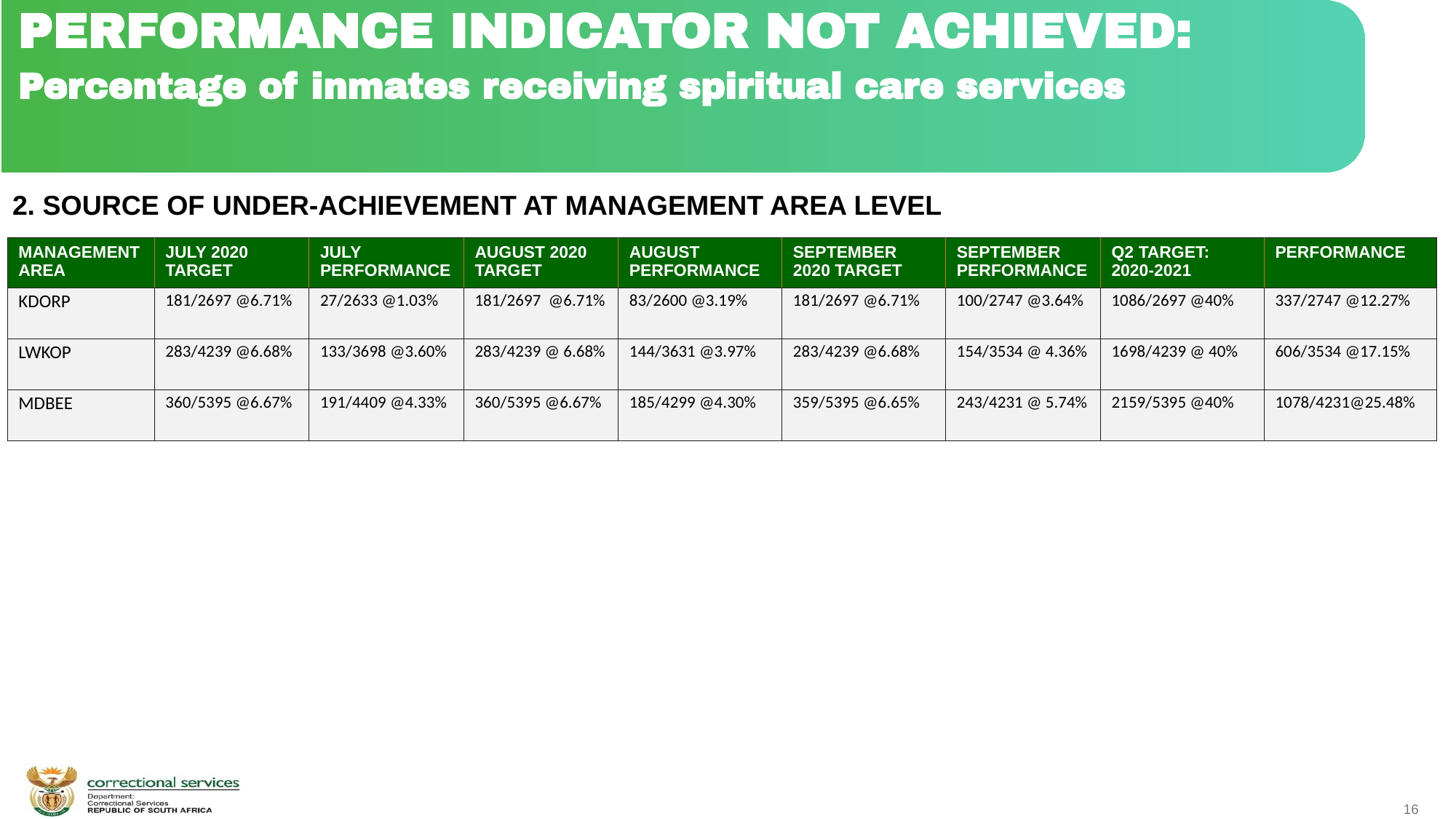

PERFORMANCE INDICATOR NOT ACHIEVED:
Percentage of inmates receiving spiritual care services

     2. SOURCE OF UNDER-ACHIEVEMENT AT MANAGEMENT AREA LEVEL
| MANAGEMENT AREA | JULY 2020 TARGET | JULY PERFORMANCE | AUGUST 2020 TARGET | AUGUST PERFORMANCE | SEPTEMBER 2020 TARGET | SEPTEMBER PERFORMANCE | Q2 TARGET: 2020-2021 | PERFORMANCE |
| --- | --- | --- | --- | --- | --- | --- | --- | --- |
| KDORP | 181/2697 @6.71% | 27/2633 @1.03% | 181/2697 @6.71% | 83/2600 @3.19% | 181/2697 @6.71% | 100/2747 @3.64% | 1086/2697 @40% | 337/2747 @12.27% |
| LWKOP | 283/4239 @6.68% | 133/3698 @3.60% | 283/4239 @ 6.68% | 144/3631 @3.97% | 283/4239 @6.68% | 154/3534 @ 4.36% | 1698/4239 @ 40% | 606/3534 @17.15% |
| MDBEE | 360/5395 @6.67% | 191/4409 @4.33% | 360/5395 @6.67% | 185/4299 @4.30% | 359/5395 @6.65% | 243/4231 @ 5.74% | 2159/5395 @40% | 1078/4231@25.48% |